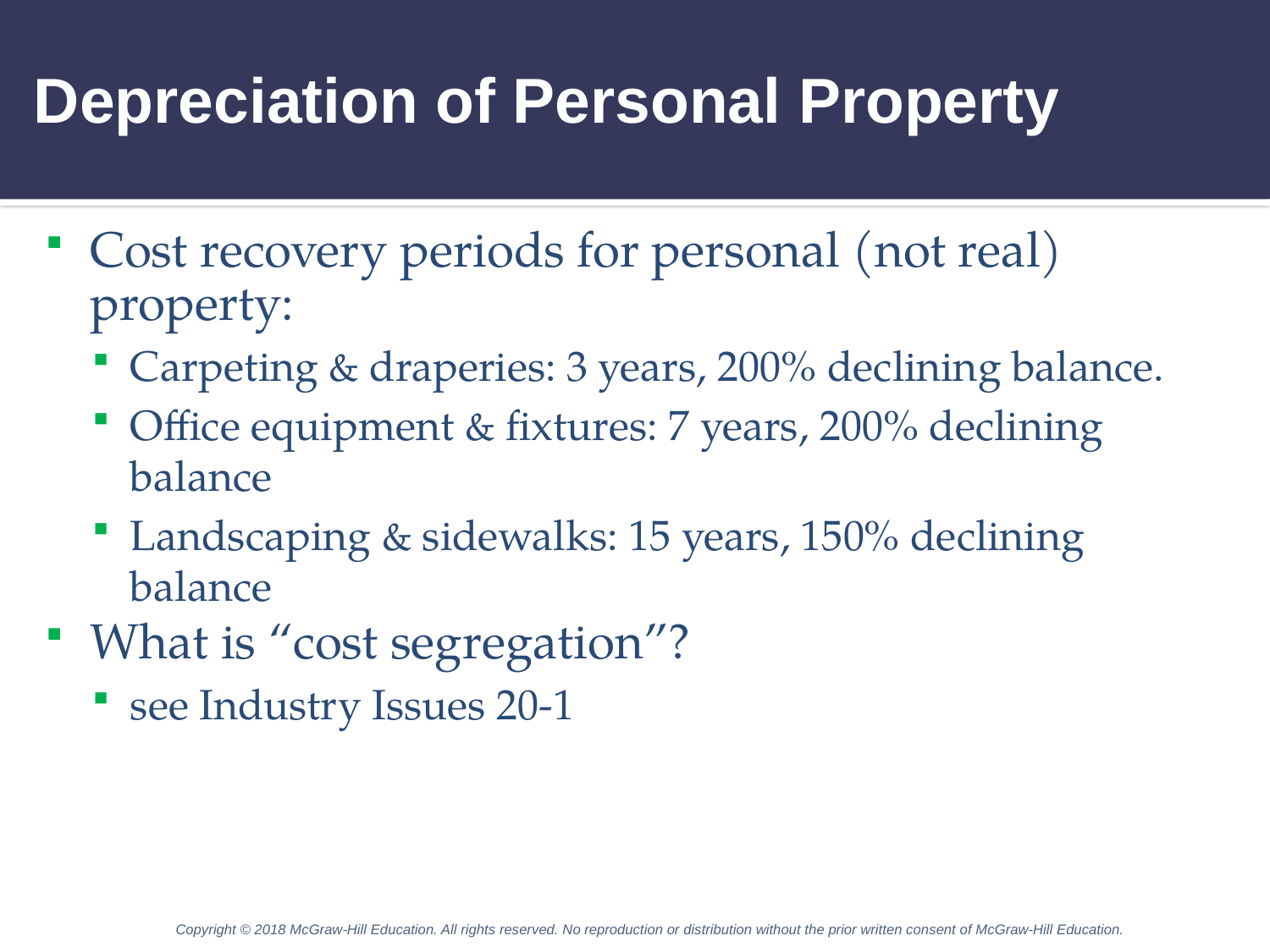

# Depreciation of Personal Property
Cost recovery periods for personal (not real) property:
Carpeting & draperies: 3 years, 200% declining balance.
Office equipment & fixtures: 7 years, 200% declining balance
Landscaping & sidewalks: 15 years, 150% declining balance
What is “cost segregation”?
see Industry Issues 20-1

Copyright © 2018 McGraw-Hill Education. All rights reserved. No reproduction or distribution without the prior written consent of McGraw-Hill Education.